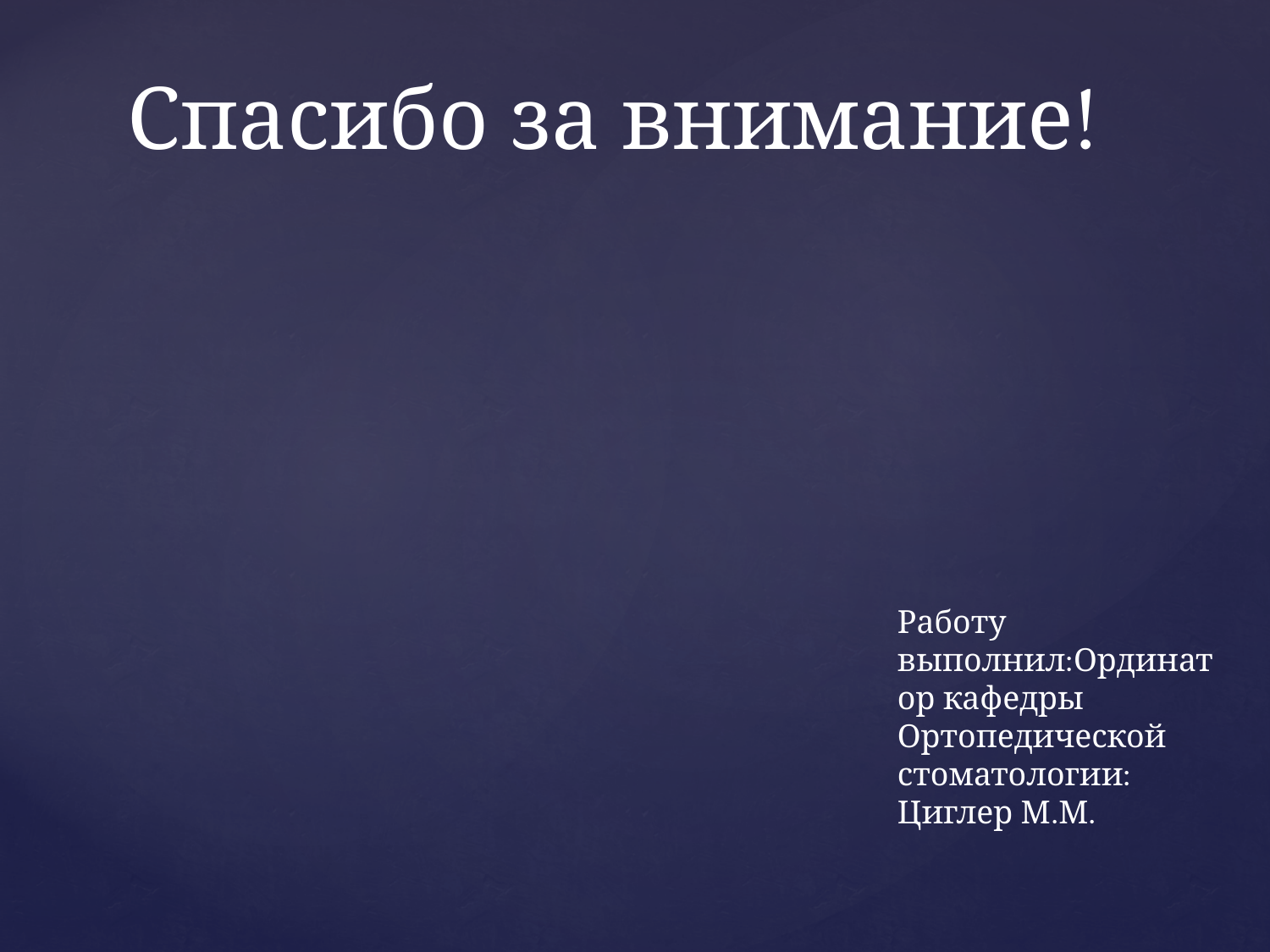

# Спасибо за внимание!
Работу выполнил:Ординатор кафедры Ортопедической стоматологии: Циглер М.М.